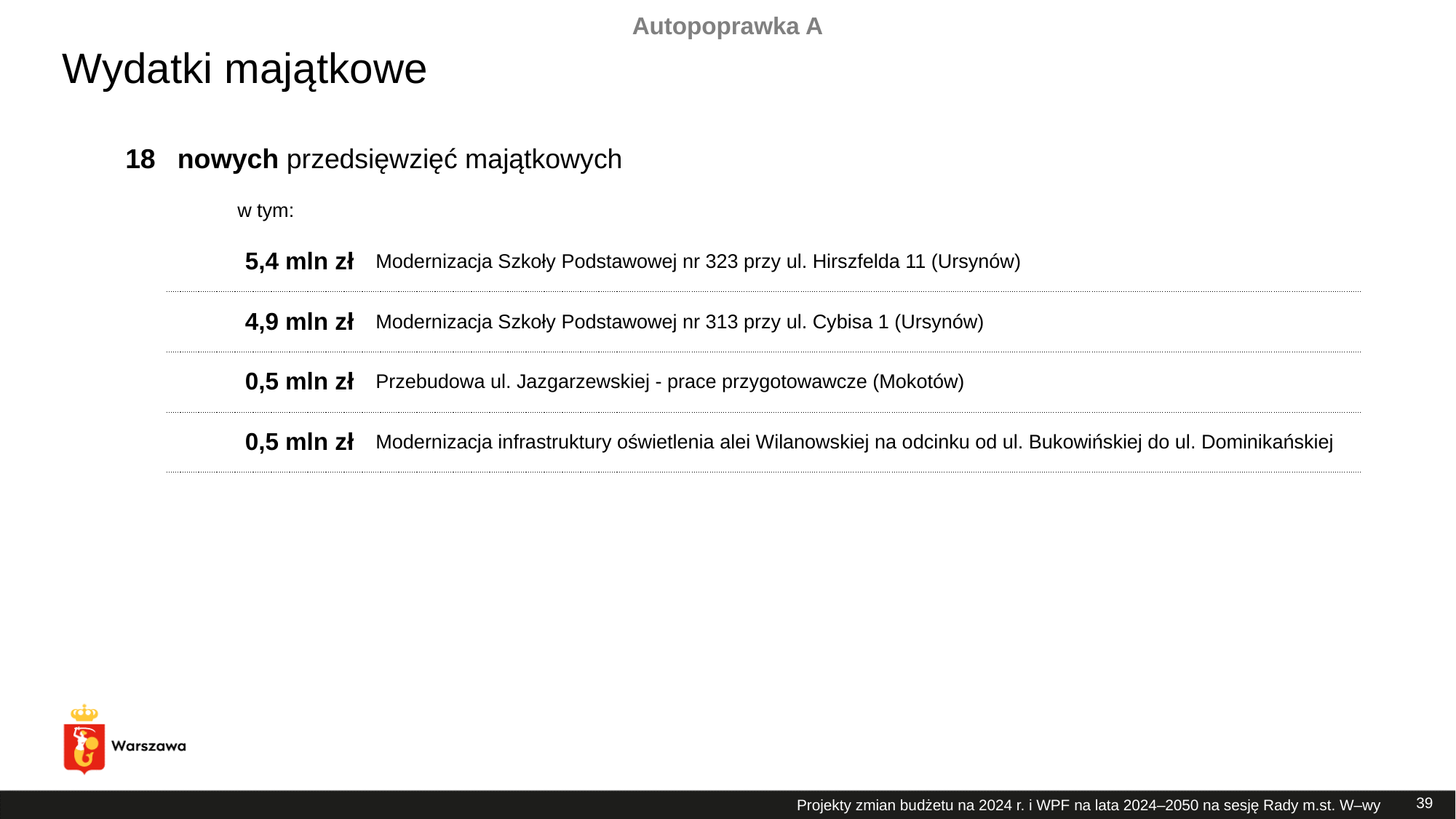

Autopoprawka A
Wydatki majątkowe
| 18 | nowych przedsięwzięć majątkowych |  |
| --- | --- | --- |
|  | w tym: |  |
|  | 5,4 mln zł | Modernizacja Szkoły Podstawowej nr 323 przy ul. Hirszfelda 11 (Ursynów) |
|  | 4,9 mln zł | Modernizacja Szkoły Podstawowej nr 313 przy ul. Cybisa 1 (Ursynów) |
|  | 0,5 mln zł | Przebudowa ul. Jazgarzewskiej - prace przygotowawcze (Mokotów) |
|  | 0,5 mln zł | Modernizacja infrastruktury oświetlenia alei Wilanowskiej na odcinku od ul. Bukowińskiej do ul. Dominikańskiej |
39
Projekty zmian budżetu na 2024 r. i WPF na lata 2024–2050 na sesję Rady m.st. W–wy